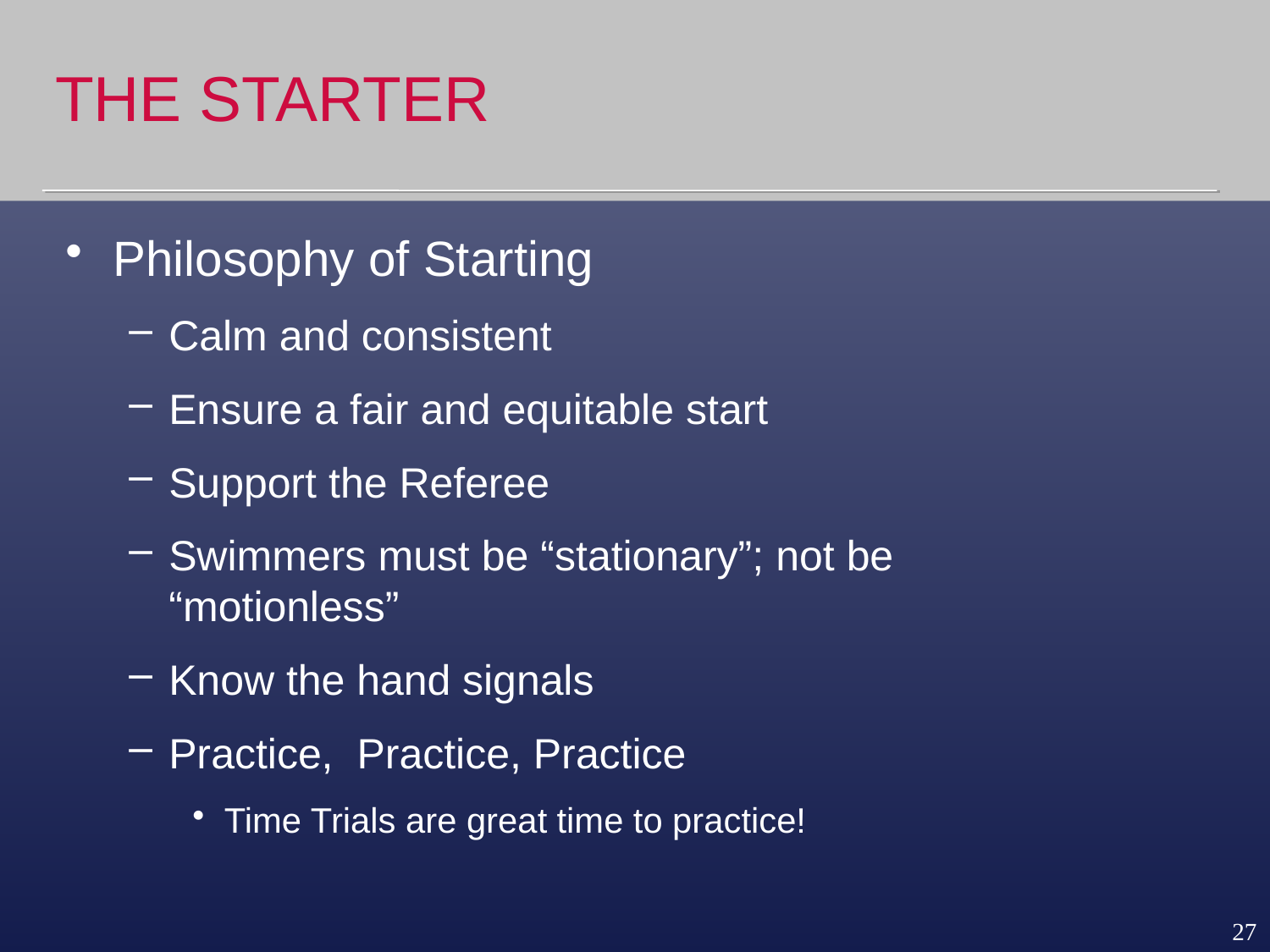

# THE STARTER
Philosophy of Starting
Calm and consistent
Ensure a fair and equitable start
Support the Referee
Swimmers must be “stationary”; not be “motionless”
Know the hand signals
Practice,  Practice, Practice
Time Trials are great time to practice!
27